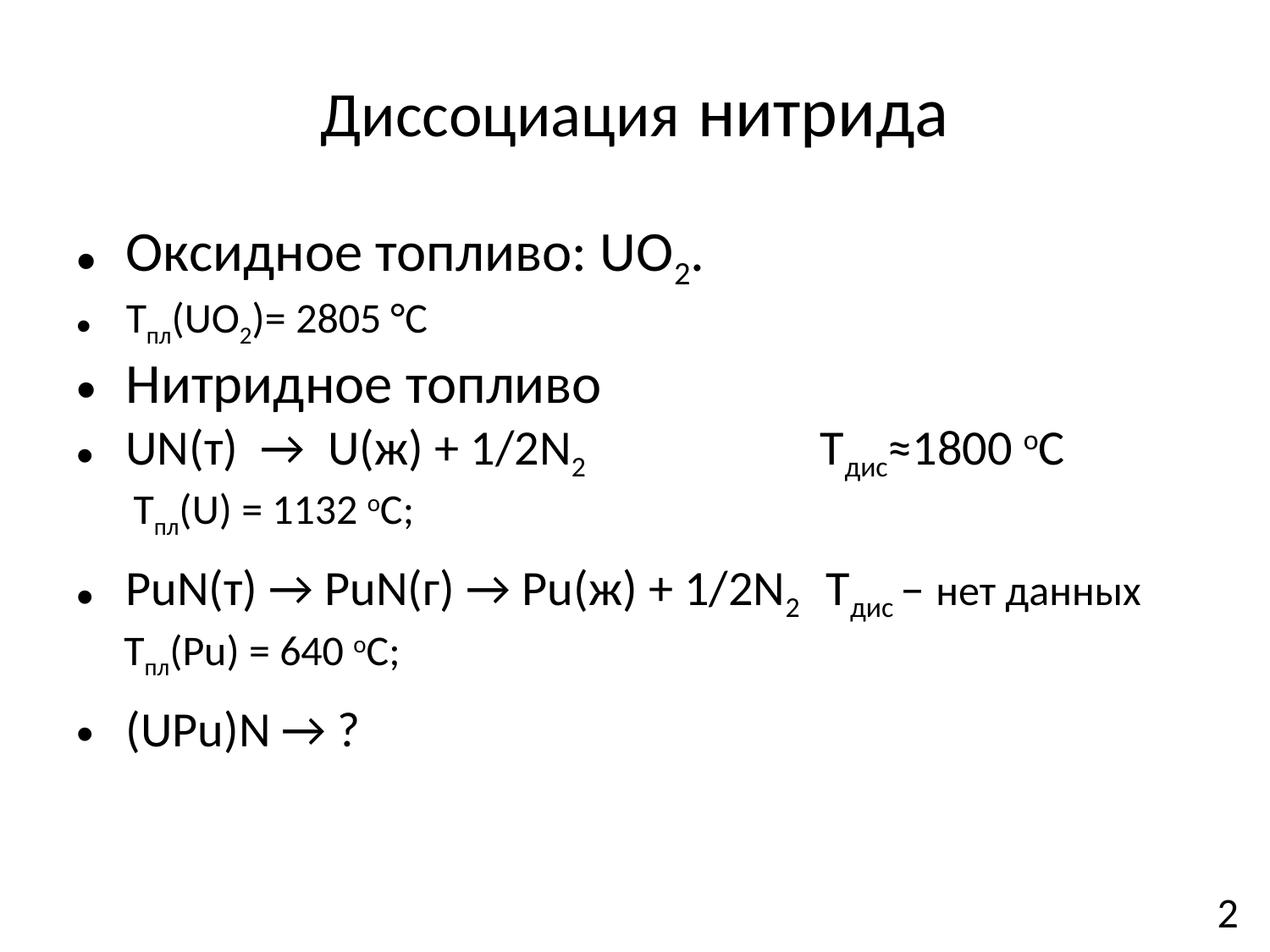

# Диссоциация нитрида
Оксидное топливо: UO2.
Tпл(UO2)= 2805 °C
Нитридное топливо
UN(т)  →  U(ж) + 1/2N2                       Tдис≈1800 оС
      Tпл(U) = 1132 oC;
PuN(т) → PuN(г) → Pu(ж) + 1/2N2    Тдис – нет данных
     Tпл(Pu) = 640 oC;
(UPu)N → ?

2